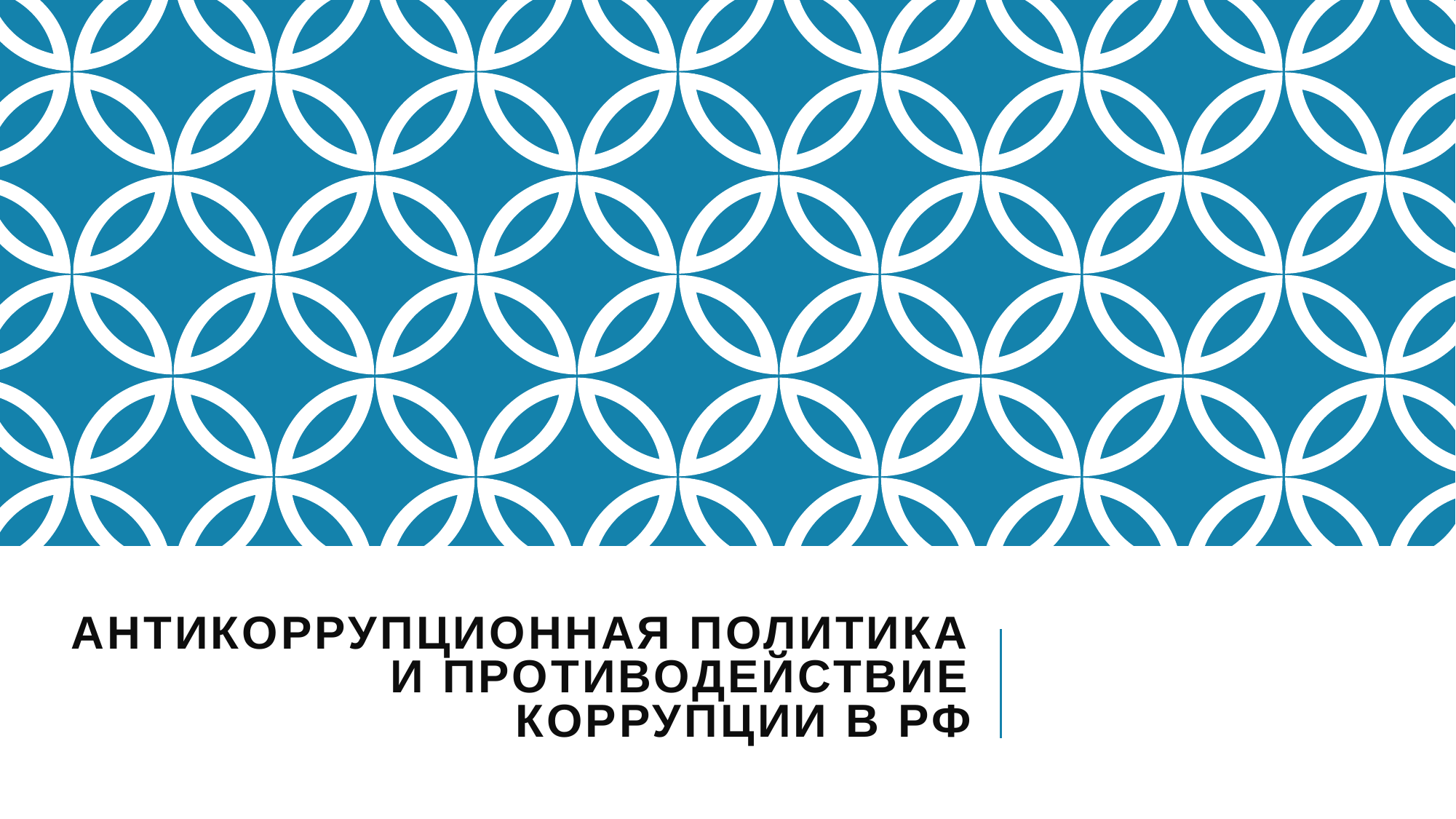

# Антикоррупционная политика и противодействие коррупции в РФ